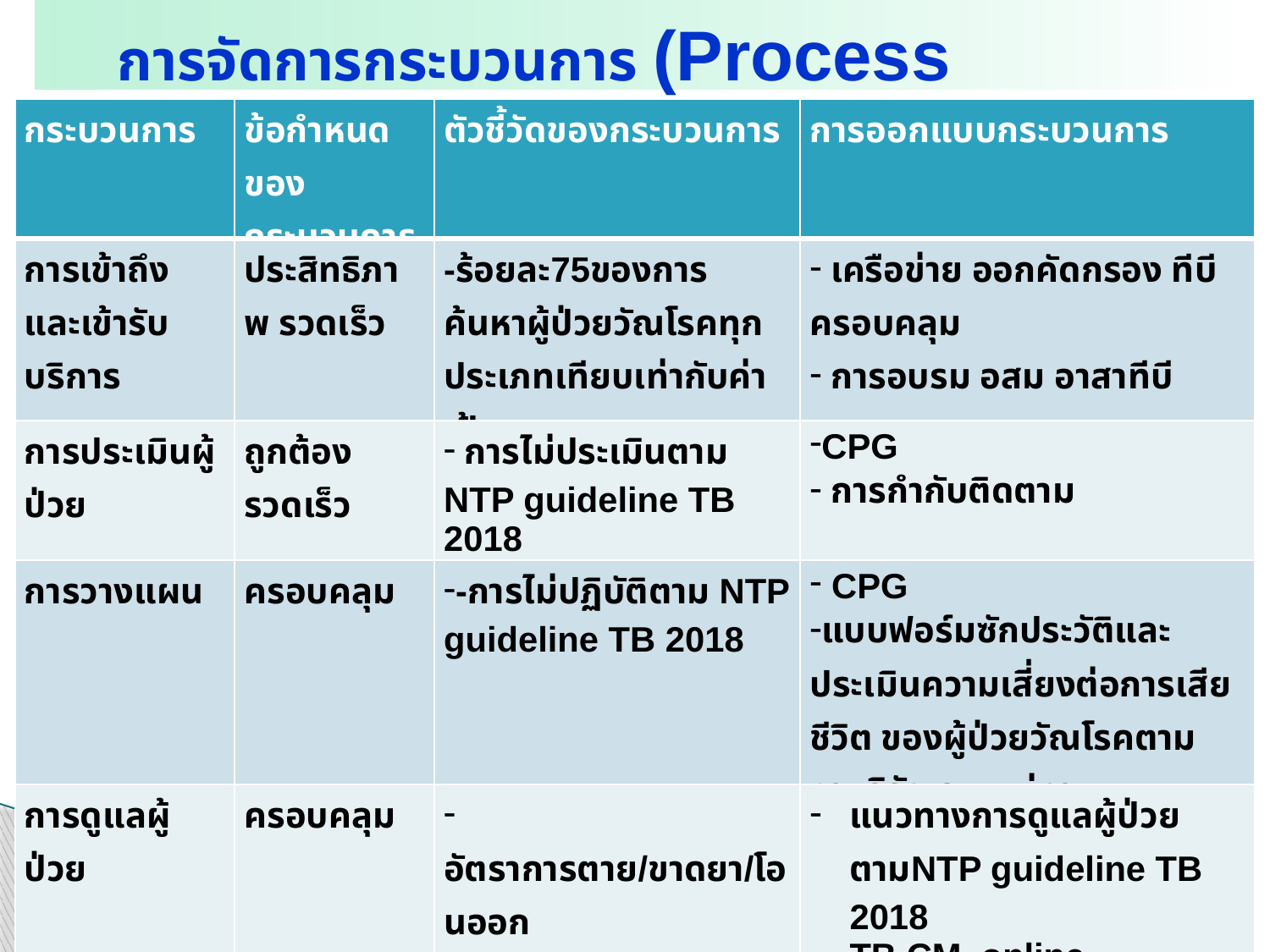

การจัดการกระบวนการ (Process Management)
| กระบวนการ | ข้อกำหนดของกระบวนการ | ตัวชี้วัดของกระบวนการ | การออกแบบกระบวนการ |
| --- | --- | --- | --- |
| การเข้าถึงและเข้ารับบริการ | ประสิทธิภาพ รวดเร็ว | -ร้อยละ75ของการค้นหาผู้ป่วยวัณโรคทุกประเภทเทียบเท่ากับค่าเป้าหมาย | เครือข่าย ออกคัดกรอง ทีบีครอบคลุม การอบรม อสม อาสาทีบี |
| การประเมินผู้ป่วย | ถูกต้อง รวดเร็ว | การไม่ประเมินตาม NTP guideline TB 2018 | CPG การกำกับติดตาม |
| การวางแผน | ครอบคลุม | -การไม่ปฏิบัติตาม NTP guideline TB 2018 | CPG แบบฟอร์มซักประวัติและประเมินความเสี่ยงต่อการเสียชีวิต ของผู้ป่วยวัณโรคตาม งานวิจัย รพ.แม่ทา |
| การดูแลผู้ป่วย | ครอบคลุม | อัตราการตาย/ขาดยา/โอนออก | แนวทางการดูแลผู้ป่วยตามNTP guideline TB 2018 TB CM online |
| การดูแลต่อเนื่อง | ต่อเนื่อง | การติดตามcase หลัง D/Cตามระยะเข้มข้น/ระยะต่อเนื่อง | ระบบติดตามผู้ป่วยทั้ง IPD /รพ.สต TB CM online |